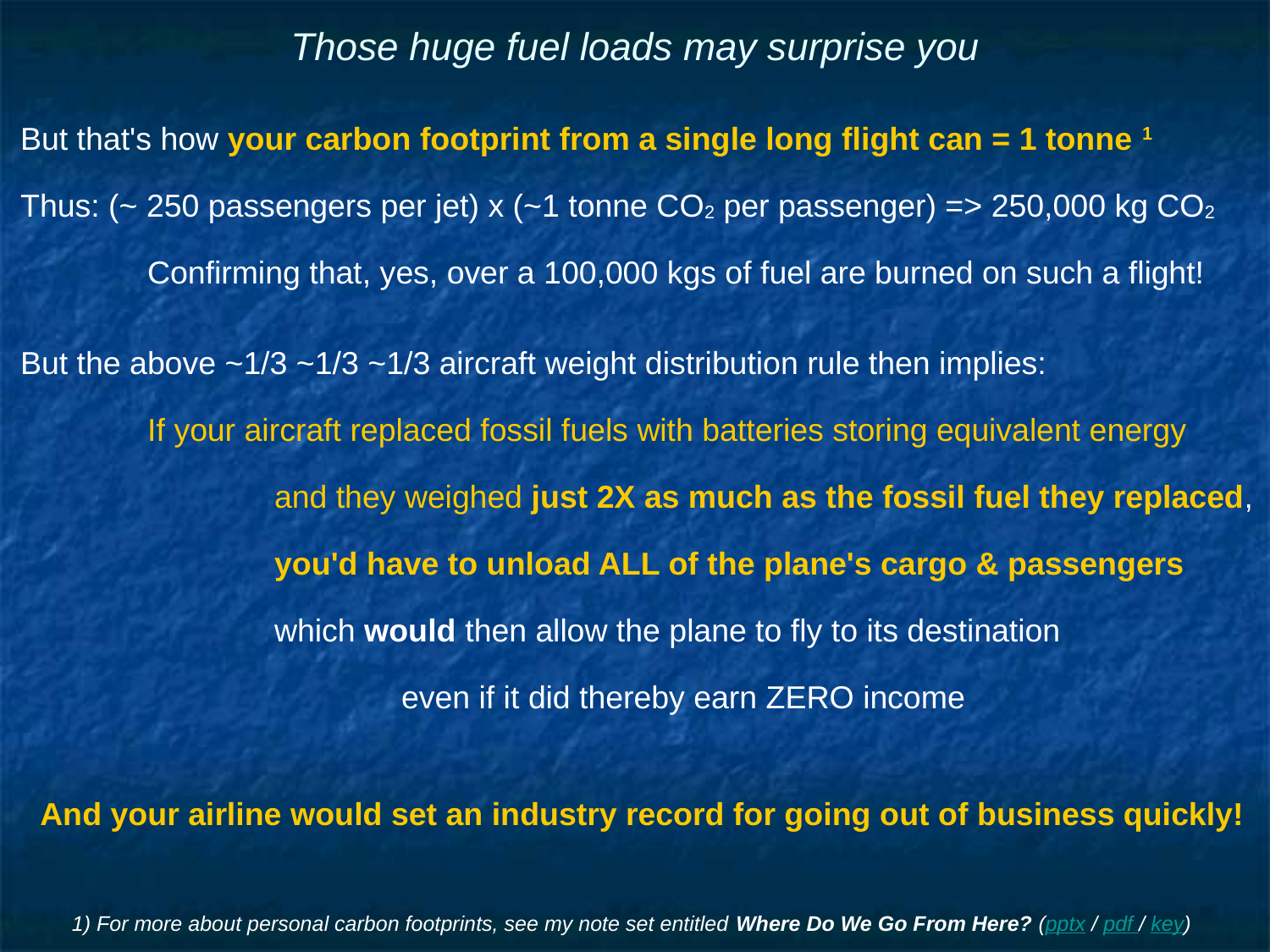

# Those huge fuel loads may surprise you
But that's how your carbon footprint from a single long flight can = 1 tonne 1

Thus: (~ 250 passengers per jet) x (~1 tonne CO2 per passenger) => 250,000 kg CO2

	Confirming that, yes, over a 100,000 kgs of fuel are burned on such a flight!

But the above ~1/3 ~1/3 ~1/3 aircraft weight distribution rule then implies:

	If your aircraft replaced fossil fuels with batteries storing equivalent energy

		and they weighed just 2X as much as the fossil fuel they replaced,

		you'd have to unload ALL of the plane's cargo & passengers

	which would then allow the plane to fly to its destination

		even if it did thereby earn ZERO income

And your airline would set an industry record for going out of business quickly!
1) For more about personal carbon footprints, see my note set entitled Where Do We Go From Here? (pptx / pdf / key)